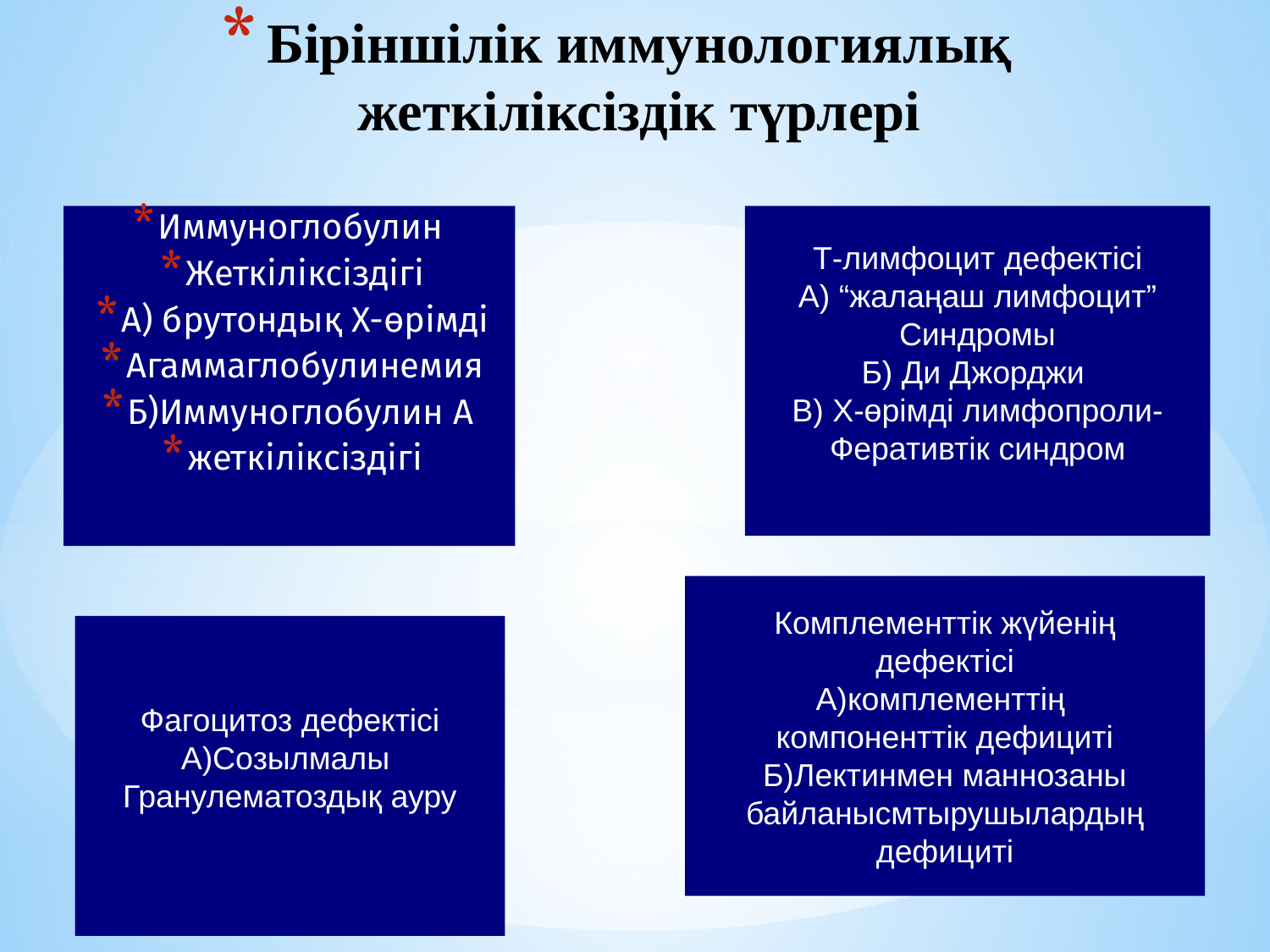

# Біріншілік иммунологиялық жеткіліксіздік түрлері
Иммуноглобулин
Жеткіліксіздігі
А) брутондық Х-өрімді
Агаммаглобулинемия
Б)Иммуноглобулин А
жеткіліксіздігі
Т-лимфоцит дефектісі
А) “жалаңаш лимфоцит”
Синдромы
Б) Ди Джорджи
В) Х-өрімді лимфопроли-
Феративтік синдром

Комплементтік жүйенің
дефектісі
А)комплементтің
компоненттік дефициті
Б)Лектинмен маннозаны
байланысмтырушылардың
дефициті

Фагоцитоз дефектісі
А)Созылмалы
Гранулематоздық ауру